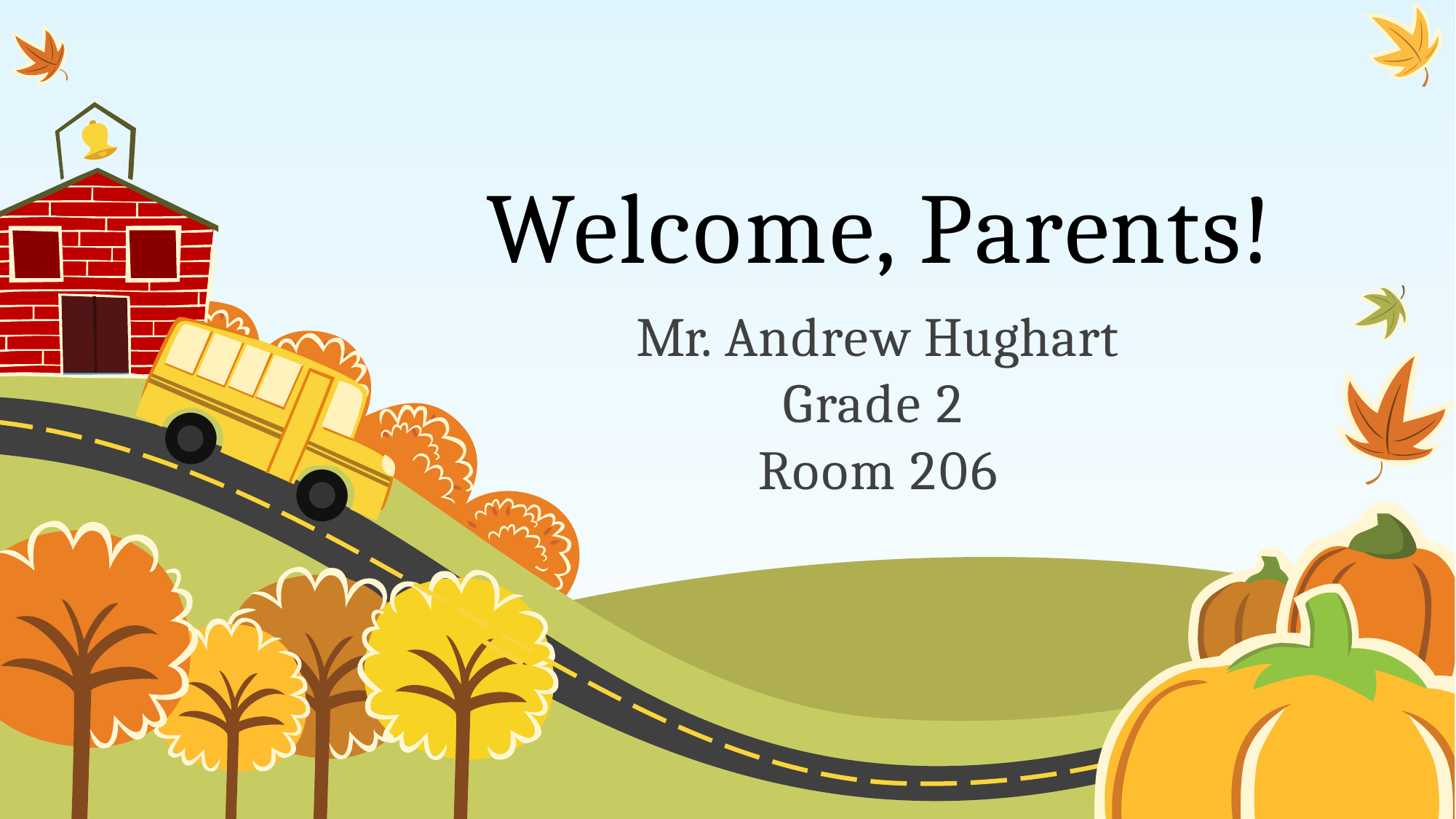

# Welcome, Parents!
Mr. Andrew Hughart
Grade 2
Room 206